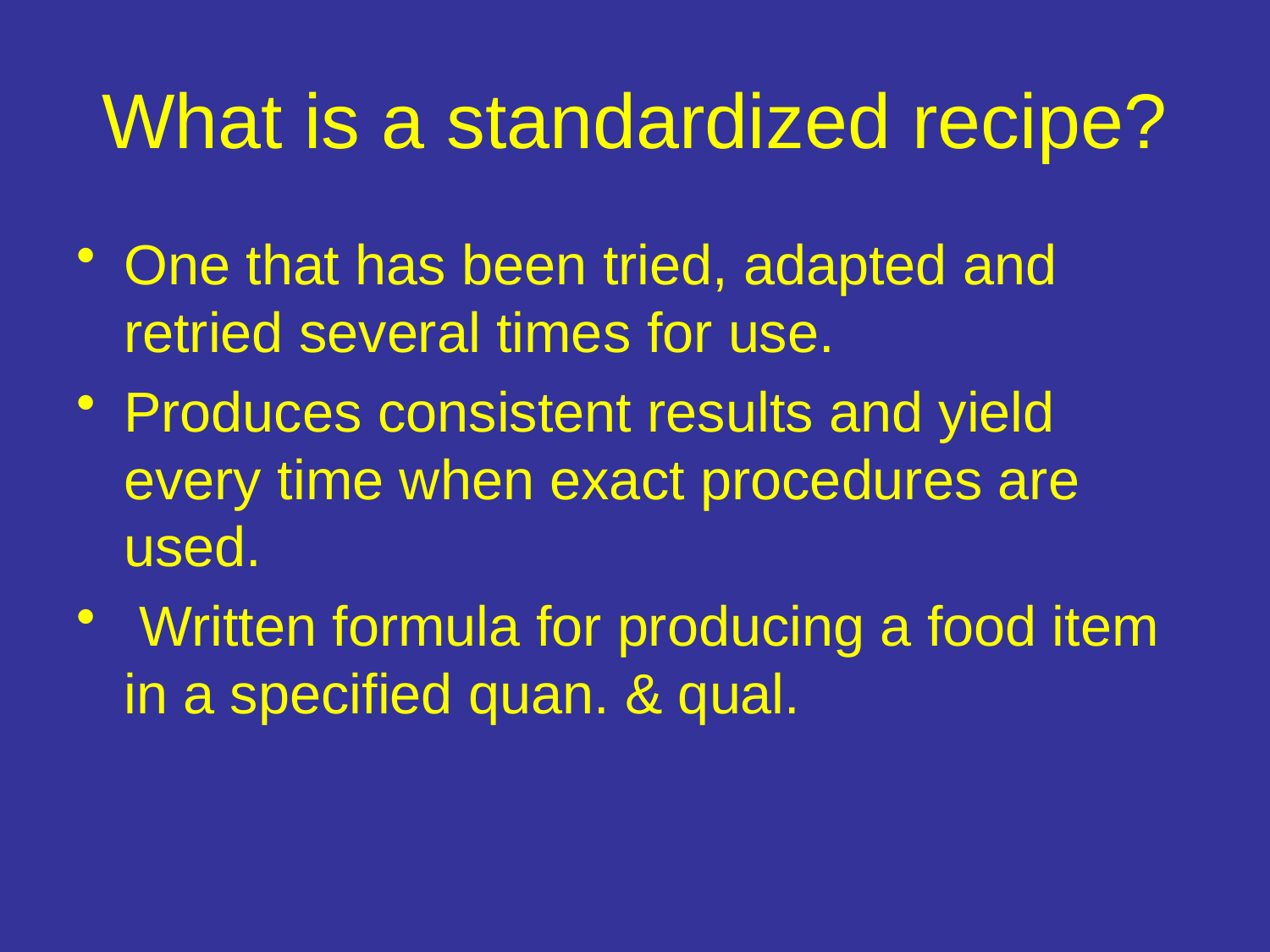

# What is a standardized recipe?
One that has been tried, adapted and retried several times for use.
Produces consistent results and yield every time when exact procedures are used.
 Written formula for producing a food item in a specified quan. & qual.